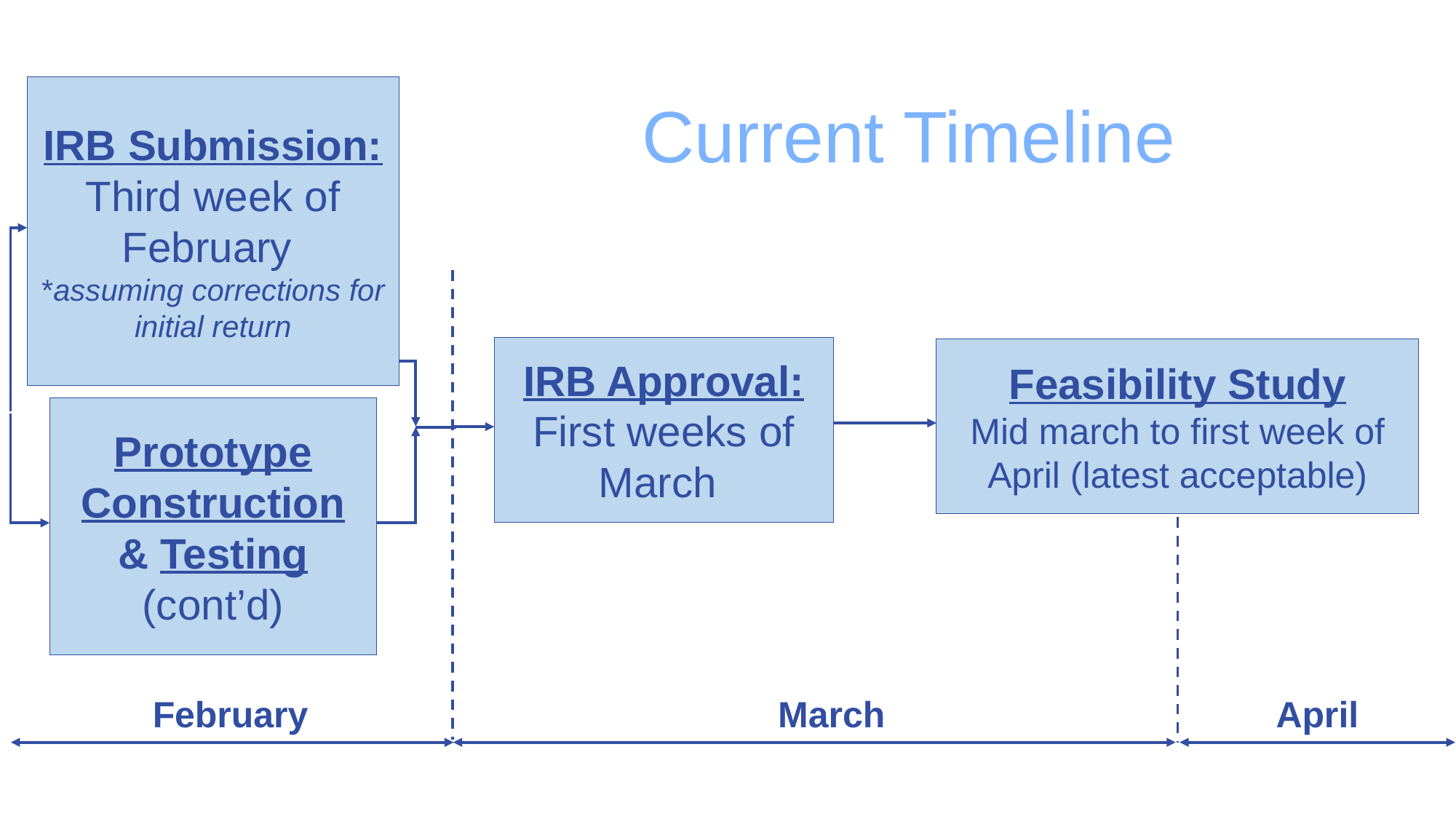

Current Timeline
IRB Submission: Third week of February
*assuming corrections for initial return
IRB Approval: First weeks of March
Feasibility Study
Mid march to first week of April (latest acceptable)
Prototype Construction & Testing (cont’d)
February
March
April